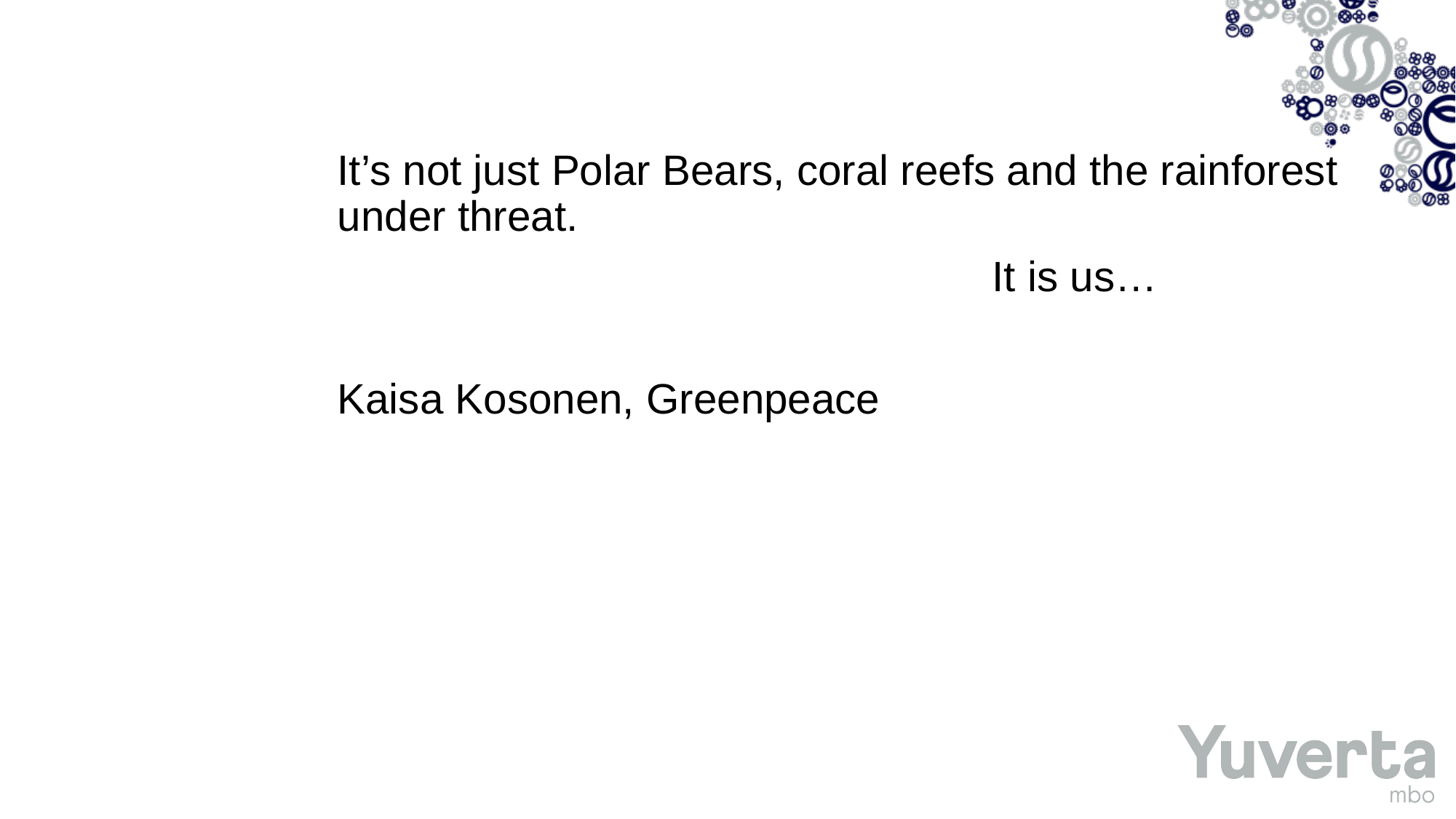

It’s not just Polar Bears, coral reefs and the rainforest under threat.
 						It is us…

Kaisa Kosonen, Greenpeace